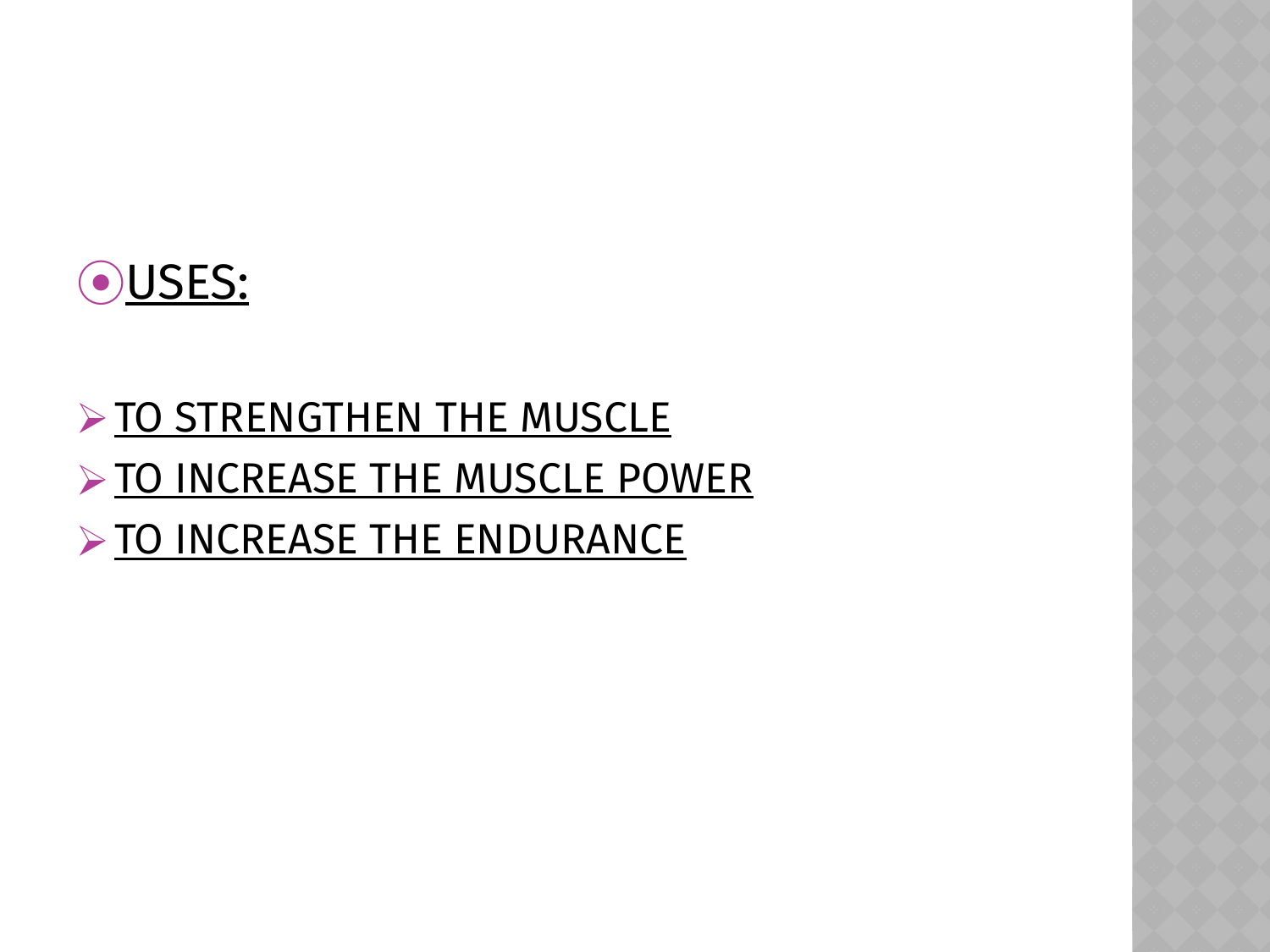

USES:

TO STRENGTHEN THE MUSCLE
TO INCREASE THE MUSCLE POWER
TO INCREASE THE ENDURANCE